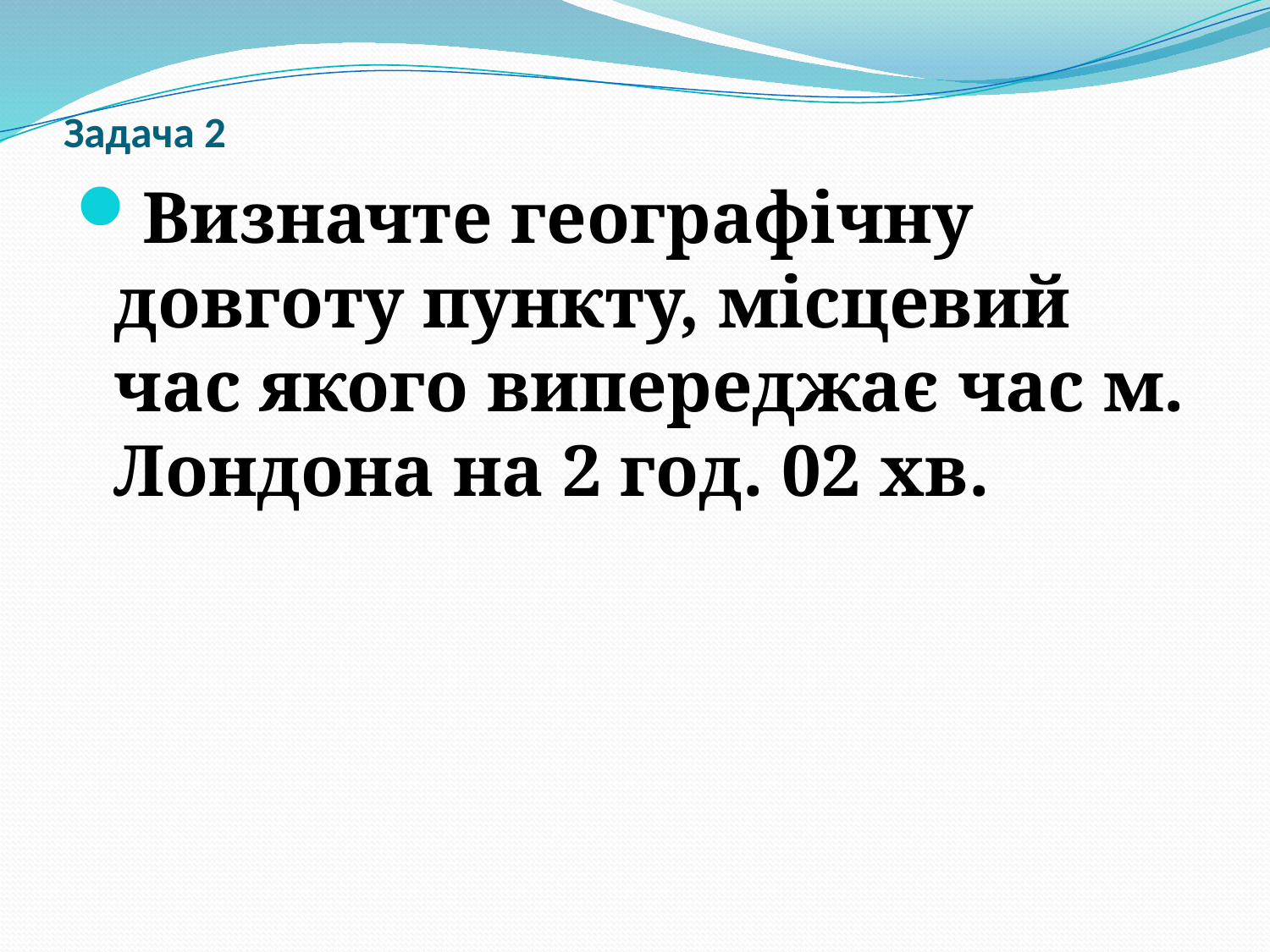

# Задача 2
Визначте географічну довготу пункту, місцевий час якого випереджає час м. Лондона на 2 год. 02 хв.